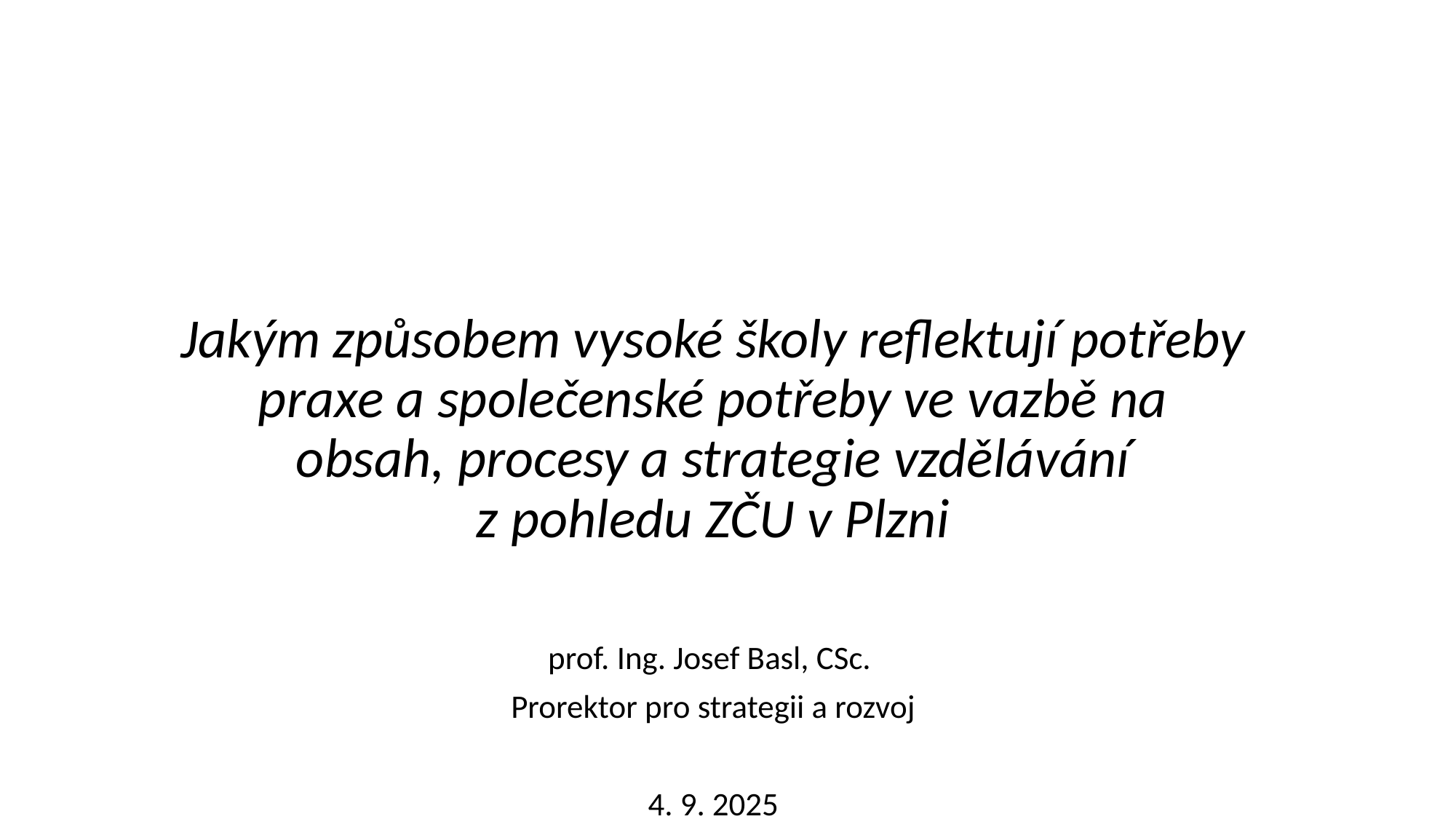

# Jakým způsobem vysoké školy reflektují potřeby praxe a společenské potřeby ve vazbě na obsah, procesy a strategie vzdělávání z pohledu ZČU v Plzni

prof. Ing. Josef Basl, CSc.
Prorektor pro strategii a rozvoj

4. 9. 2025